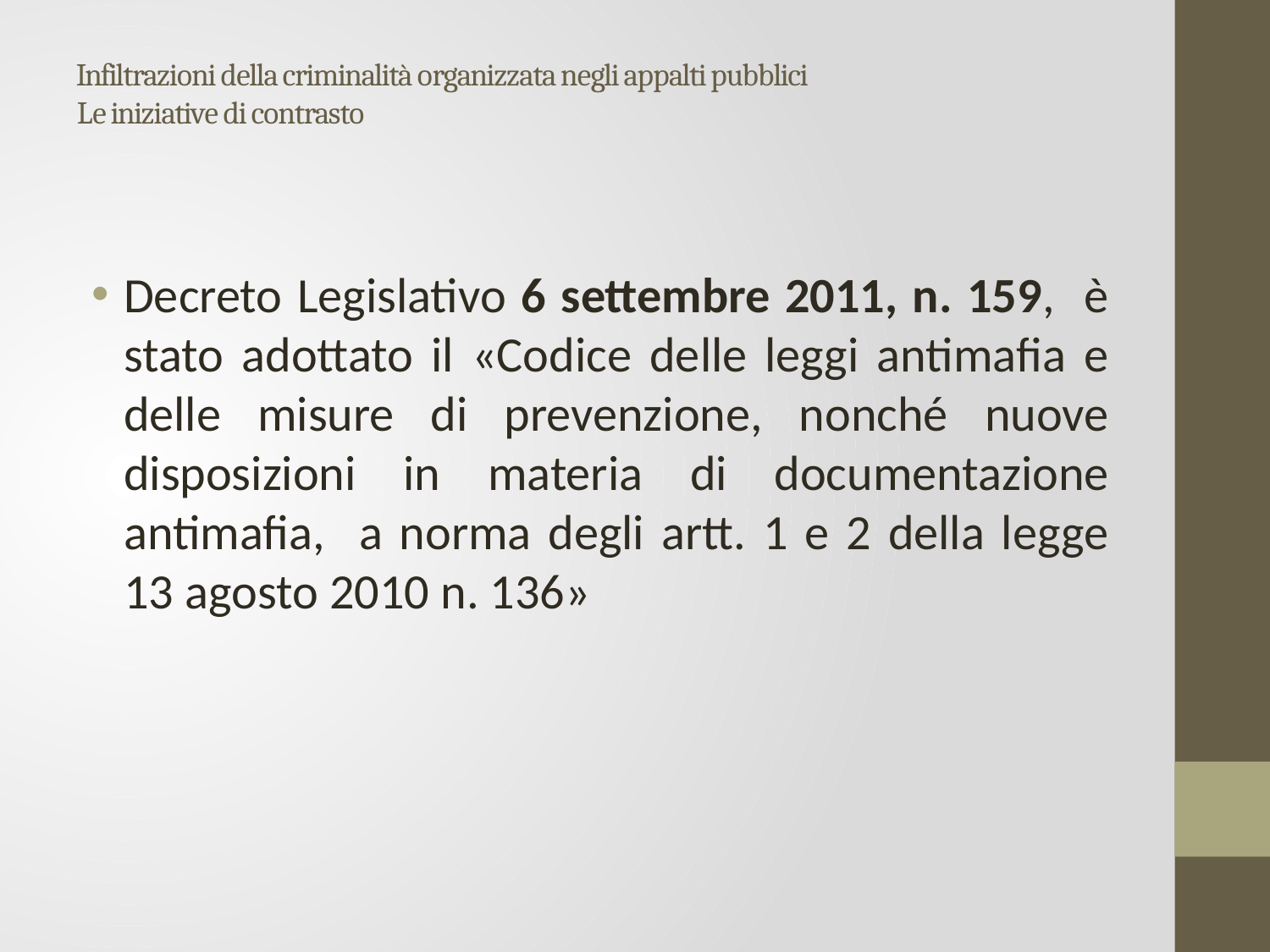

# Infiltrazioni della criminalità organizzata negli appalti pubblici Le iniziative di contrasto

Decreto Legislativo 6 settembre 2011, n. 159,  è stato adottato il «Codice delle leggi antimafia e delle misure di prevenzione, nonché nuove disposizioni in materia di documentazione antimafia,  a norma degli artt. 1 e 2 della legge 13 agosto 2010 n. 136»